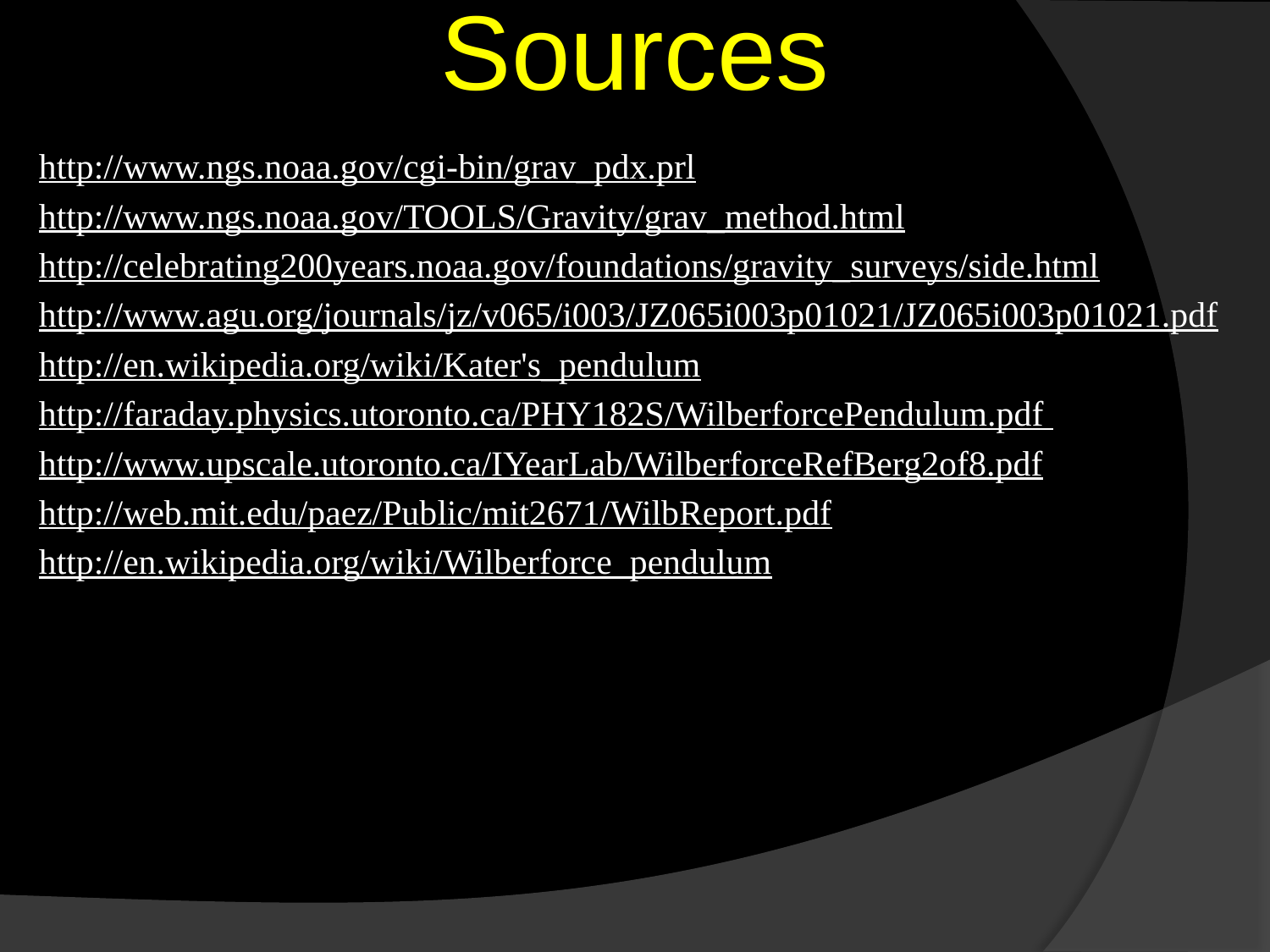

# Sources
http://www.ngs.noaa.gov/cgi-bin/grav_pdx.prl
http://www.ngs.noaa.gov/TOOLS/Gravity/grav_method.html
http://celebrating200years.noaa.gov/foundations/gravity_surveys/side.html
http://www.agu.org/journals/jz/v065/i003/JZ065i003p01021/JZ065i003p01021.pdf
http://en.wikipedia.org/wiki/Kater's_pendulum
http://faraday.physics.utoronto.ca/PHY182S/WilberforcePendulum.pdf
http://www.upscale.utoronto.ca/IYearLab/WilberforceRefBerg2of8.pdf
http://web.mit.edu/paez/Public/mit2671/WilbReport.pdf
http://en.wikipedia.org/wiki/Wilberforce_pendulum